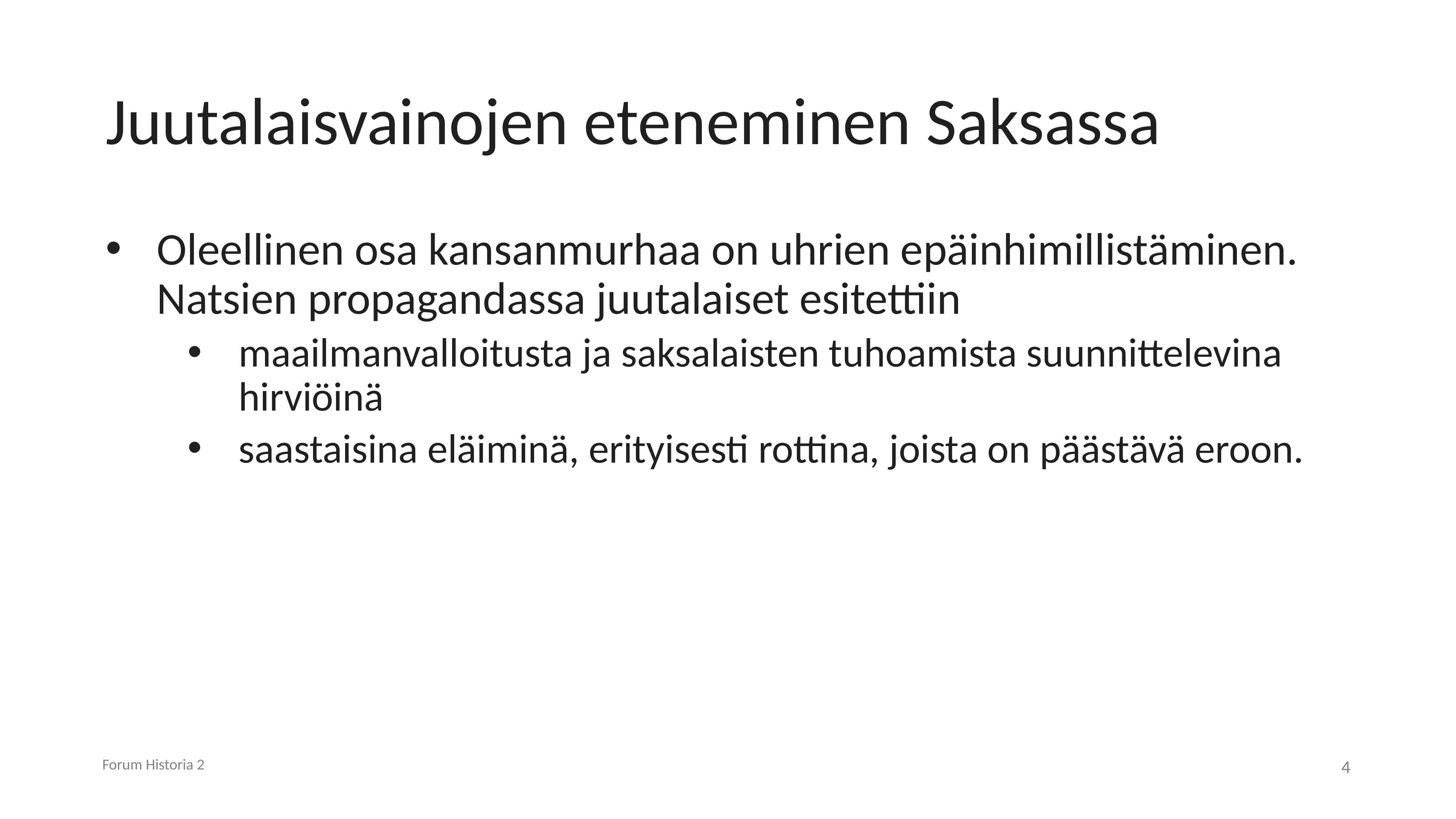

# Juutalaisvainojen eteneminen Saksassa
Oleellinen osa kansanmurhaa on uhrien epäinhimillistäminen. Natsien propagandassa juutalaiset esitettiin
maailmanvalloitusta ja saksalaisten tuhoamista suunnittelevina hirviöinä
saastaisina eläiminä, erityisesti rottina, joista on päästävä eroon.
Forum Historia 2
4